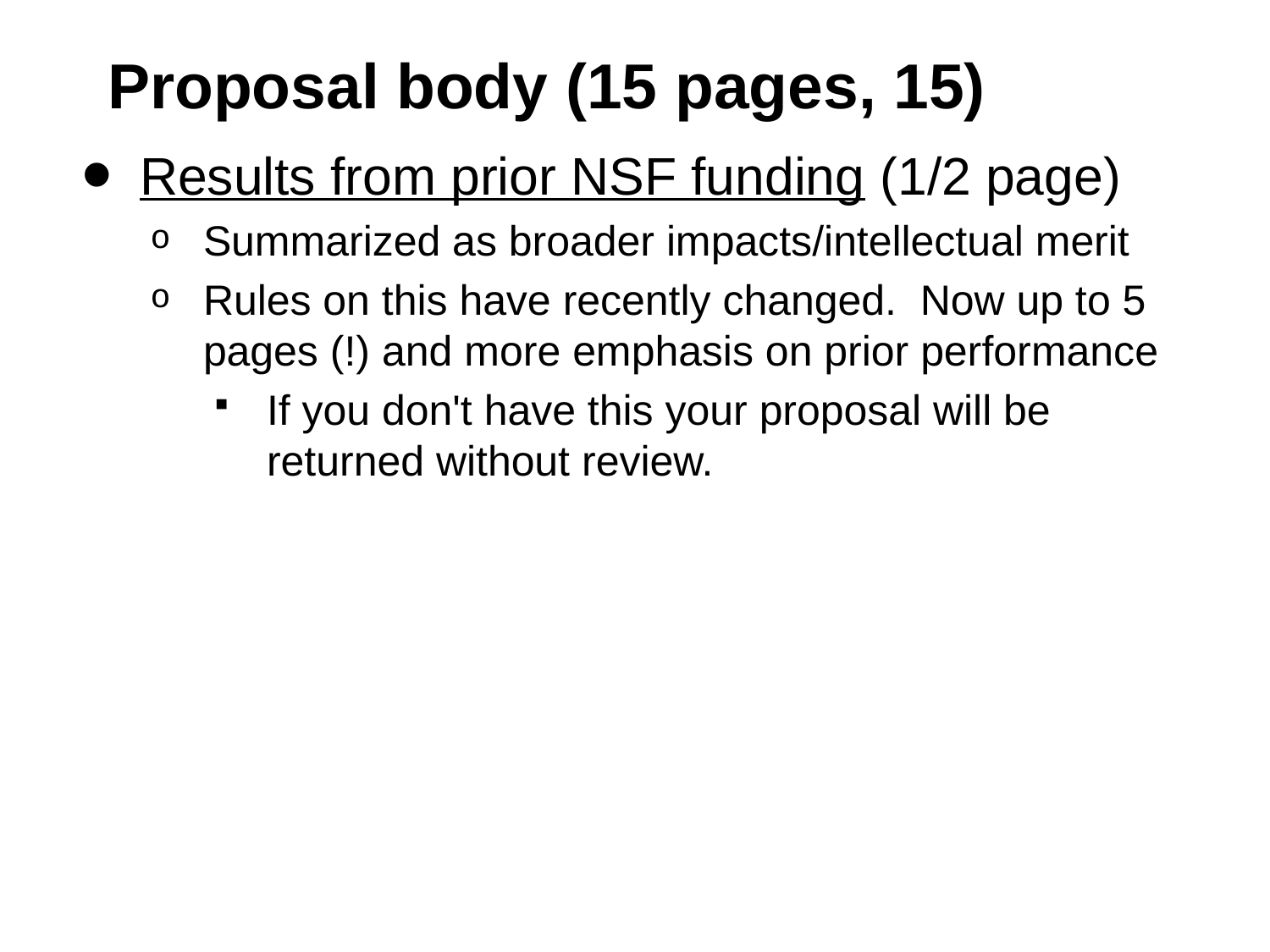

# Proposal body (15 pages, 15)
Results from prior NSF funding (1/2 page)
Summarized as broader impacts/intellectual merit
Rules on this have recently changed.  Now up to 5 pages (!) and more emphasis on prior performance
If you don't have this your proposal will be returned without review.